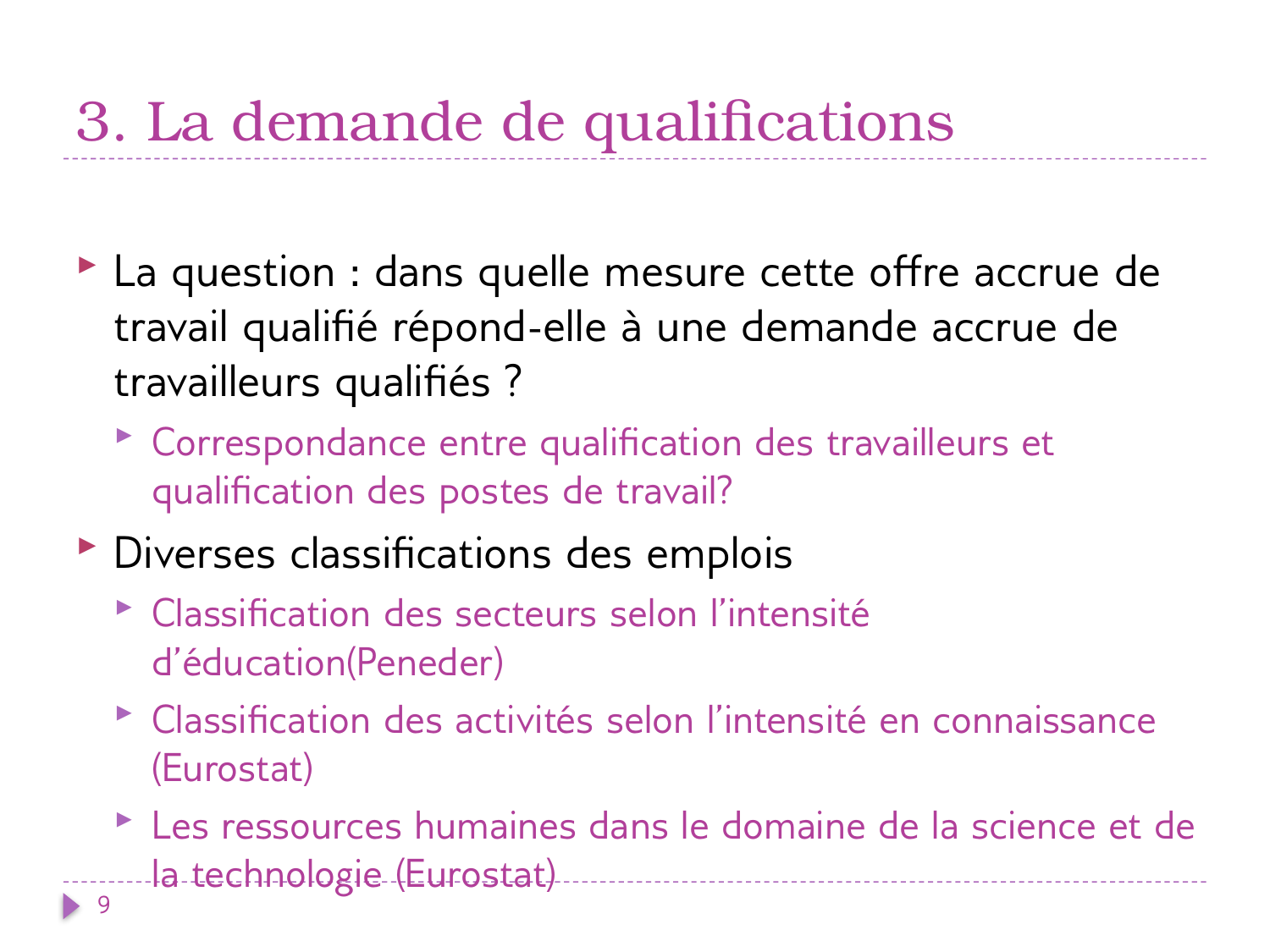

# 3. La demande de qualifications

La question : dans quelle mesure cette offre accrue de travail qualifié répond-elle à une demande accrue de travailleurs qualifiés ?
Correspondance entre qualification des travailleurs et qualification des postes de travail?
Diverses classifications des emplois
Classification des secteurs selon l’intensité d’éducation(Peneder)
Classification des activités selon l’intensité en connaissance (Eurostat)
Les ressources humaines dans le domaine de la science et de la technologie (Eurostat)

9